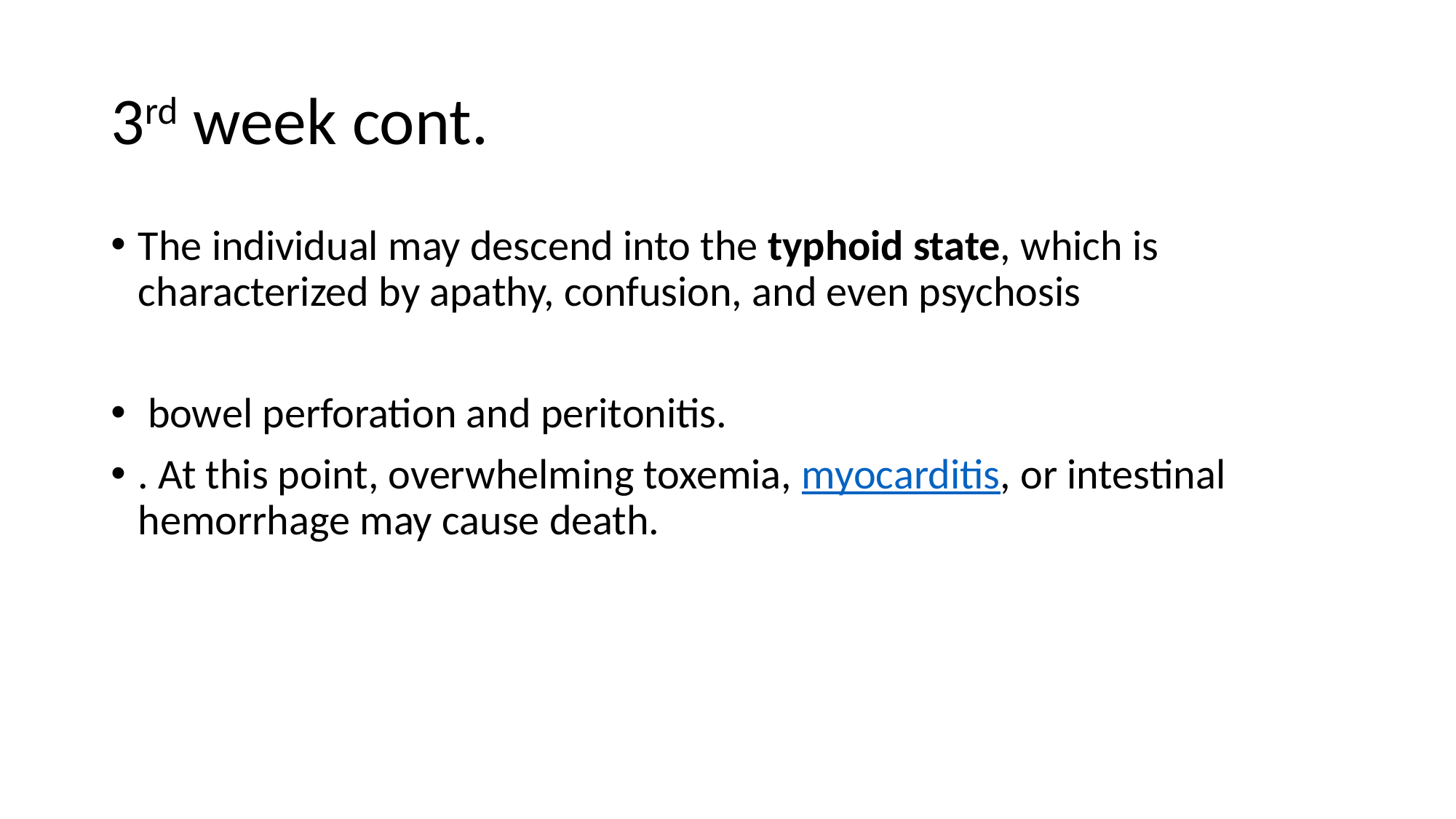

# 3rd week cont.
The individual may descend into the typhoid state, which is characterized by apathy, confusion, and even psychosis

 bowel perforation and peritonitis.
. At this point, overwhelming toxemia, myocarditis, or intestinal hemorrhage may cause death.